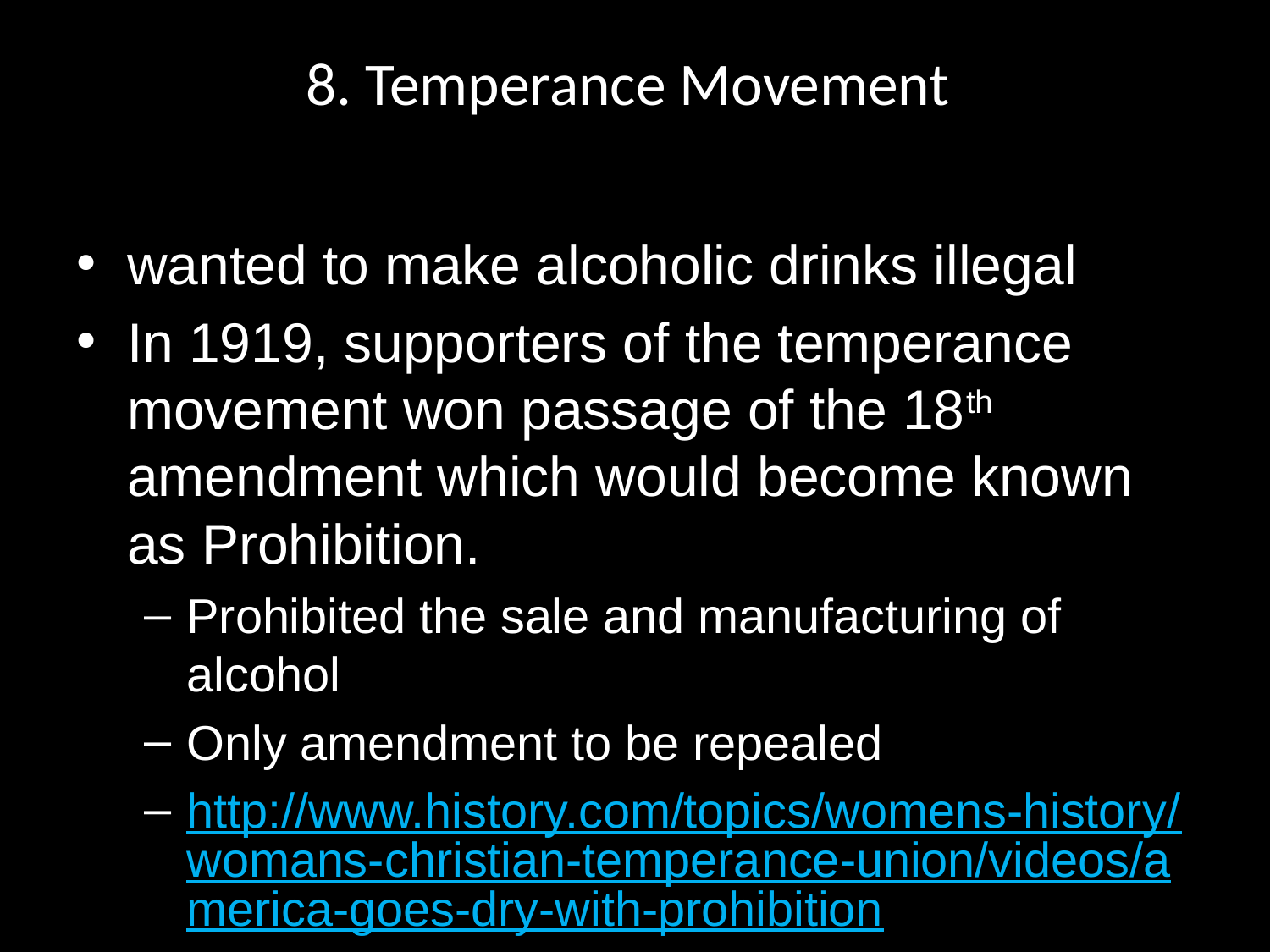

# 8. Temperance Movement
wanted to make alcoholic drinks illegal
In 1919, supporters of the temperance movement won passage of the 18th amendment which would become known as Prohibition.
Prohibited the sale and manufacturing of alcohol
Only amendment to be repealed
http://www.history.com/topics/womens-history/womans-christian-temperance-union/videos/america-goes-dry-with-prohibition